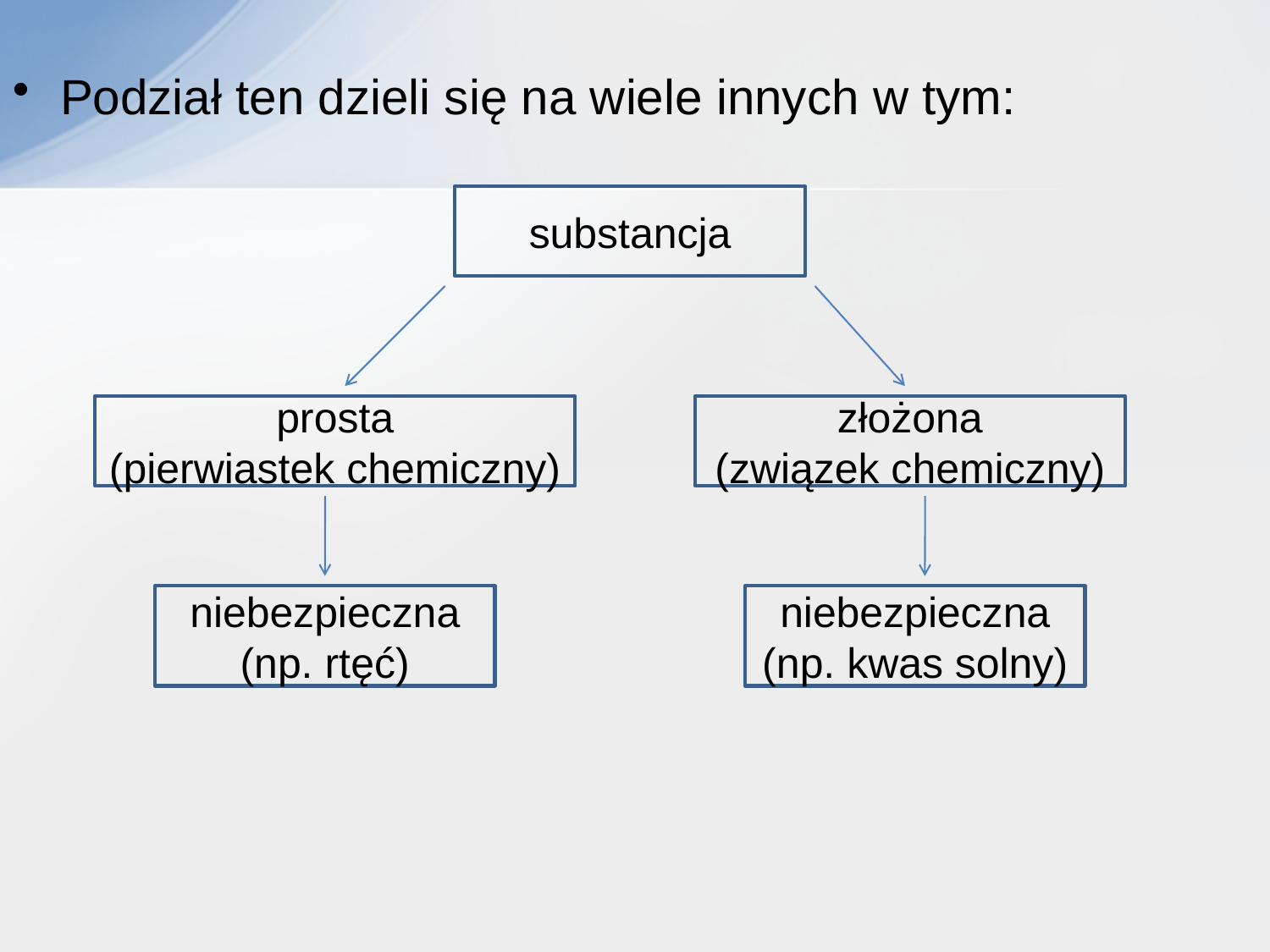

Podział ten dzieli się na wiele innych w tym:
substancja
prosta
(pierwiastek chemiczny)
złożona
(związek chemiczny)
niebezpieczna
(np. rtęć)
niebezpieczna
(np. kwas solny)